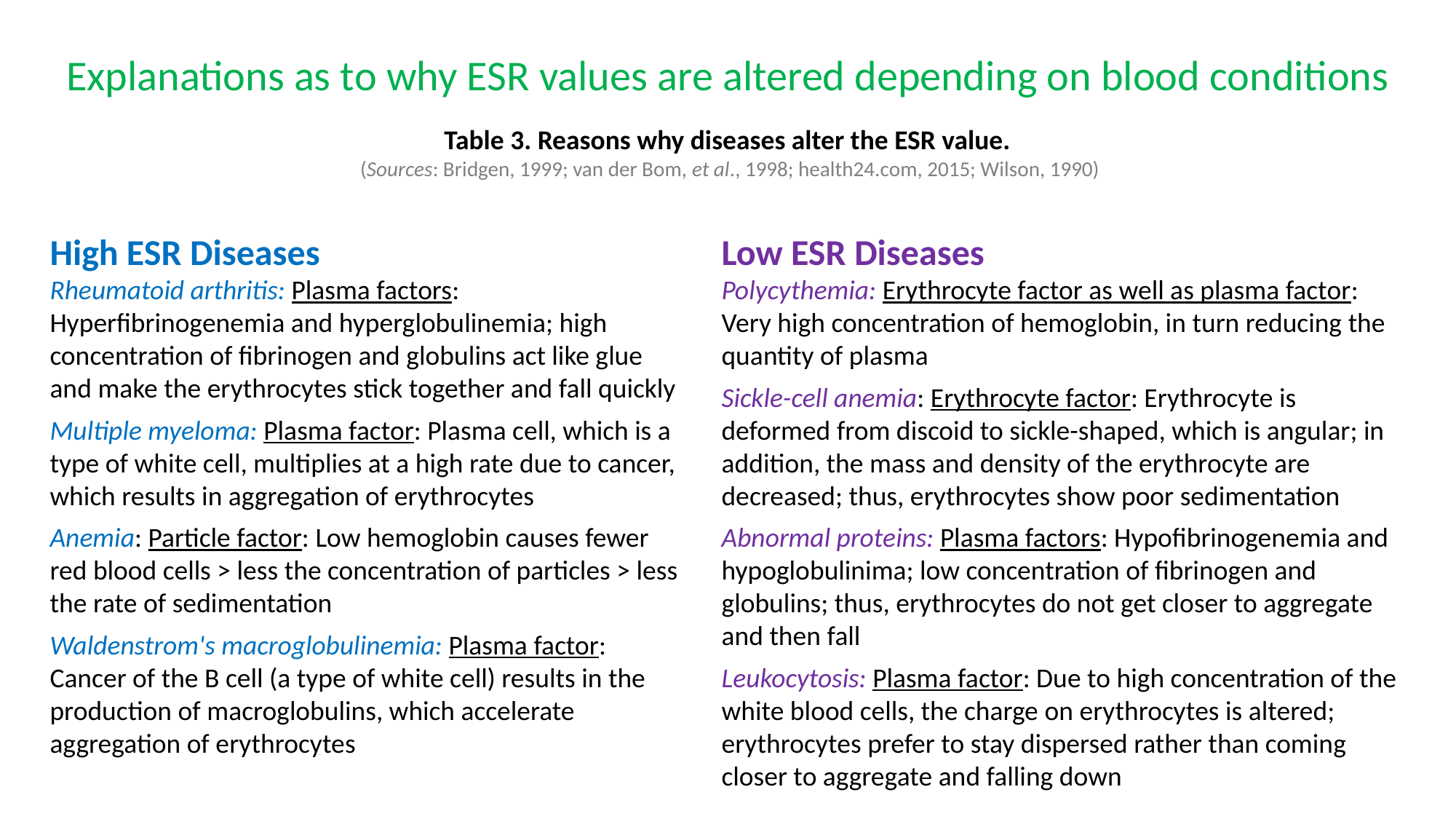

# Explanations as to why ESR values are altered depending on blood conditions
Table 3. Reasons why diseases alter the ESR value.
 (Sources: Bridgen, 1999; van der Bom, et al., 1998; health24.com, 2015; Wilson, 1990)
High ESR Diseases
Rheumatoid arthritis: Plasma factors: Hyperfibrinogenemia and hyperglobulinemia; high concentration of fibrinogen and globulins act like glue and make the erythrocytes stick together and fall quickly
Multiple myeloma: Plasma factor: Plasma cell, which is a type of white cell, multiplies at a high rate due to cancer, which results in aggregation of erythrocytes
Anemia: Particle factor: Low hemoglobin causes fewer red blood cells > less the concentration of particles > less the rate of sedimentation
Waldenstrom's macroglobulinemia: Plasma factor: Cancer of the B cell (a type of white cell) results in the production of macroglobulins, which accelerate aggregation of erythrocytes

Low ESR Diseases
Polycythemia: Erythrocyte factor as well as plasma factor: Very high concentration of hemoglobin, in turn reducing the  quantity of plasma
Sickle-cell anemia: Erythrocyte factor: Erythrocyte is deformed from discoid to sickle-shaped, which is angular; in addition, the mass and density of the erythrocyte are decreased; thus, erythrocytes show poor sedimentation
Abnormal proteins: Plasma factors: Hypofibrinogenemia and hypoglobulinima; low concentration of fibrinogen and globulins; thus, erythrocytes do not get closer to aggregate and then fall
Leukocytosis: Plasma factor: Due to high concentration of the white blood cells, the charge on erythrocytes is altered;  erythrocytes prefer to stay dispersed rather than coming closer to aggregate and falling down